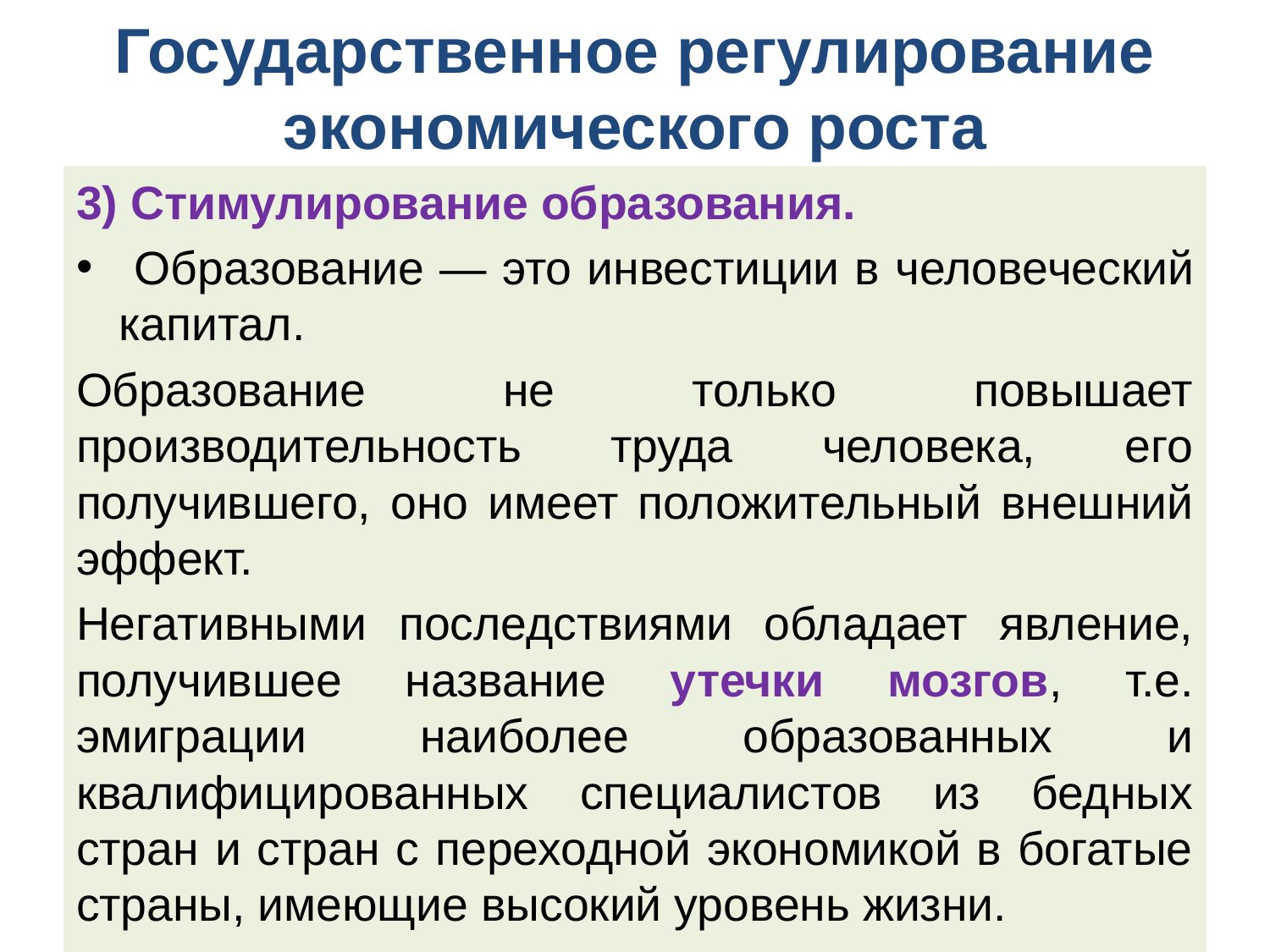

# Государственное регулирование экономического роста
3) Стимулирование образования.
 Образование — это инвестиции в челове­ческий капитал.
Образование не только повышает производительность труда человека, его получившего, оно имеет положительный внешний эффект.
Негативными последствиями обладает явление, получившее название утечки мозгов, т.е. эмиграции наиболее образованных и квалифициро­ванных специалистов из бедных стран и стран с переходной экономикой в богатые страны, имеющие высокий уровень жизни.